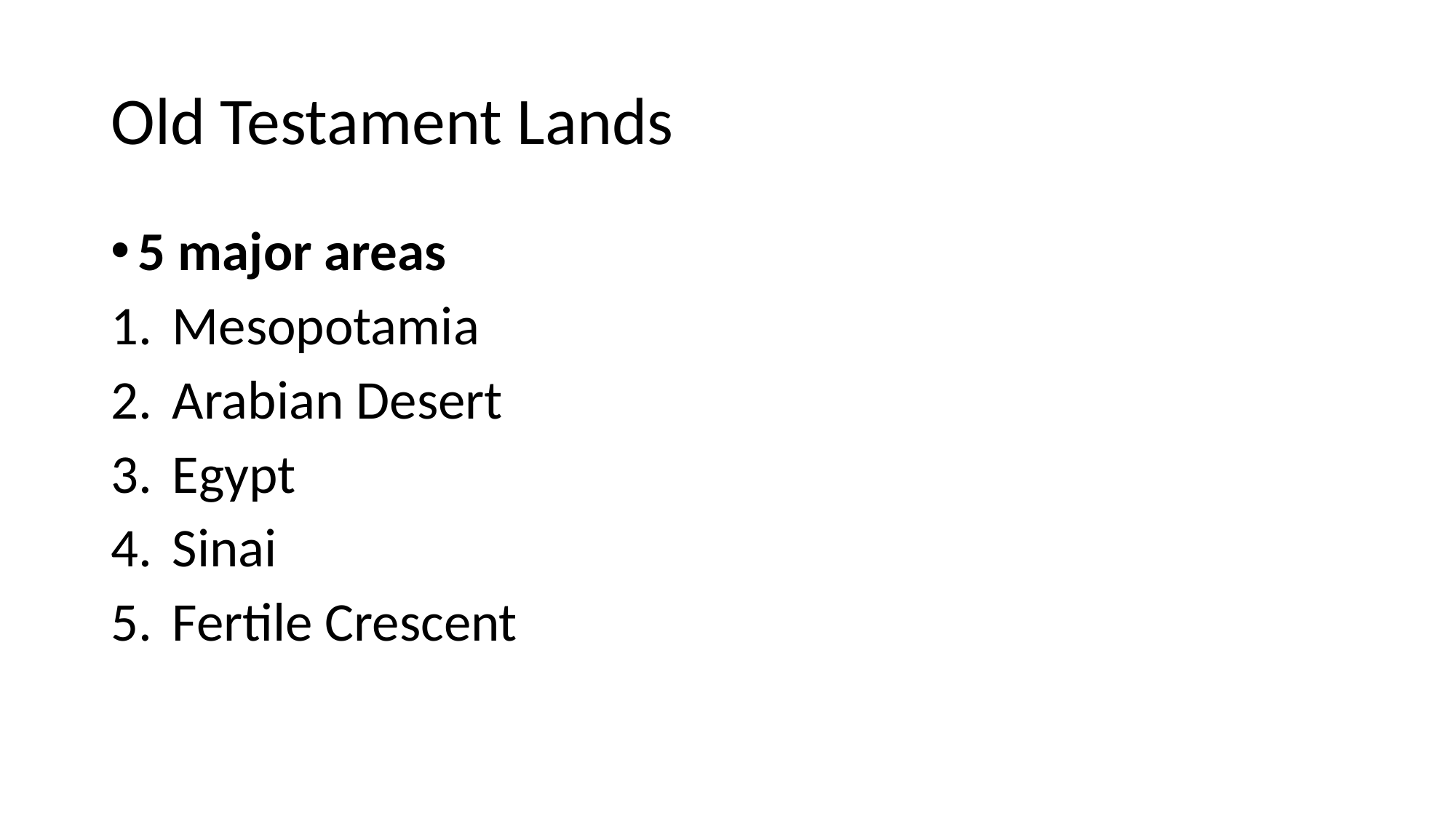

# Old Testament Lands
5 major areas
Mesopotamia
Arabian Desert
Egypt
Sinai
Fertile Crescent